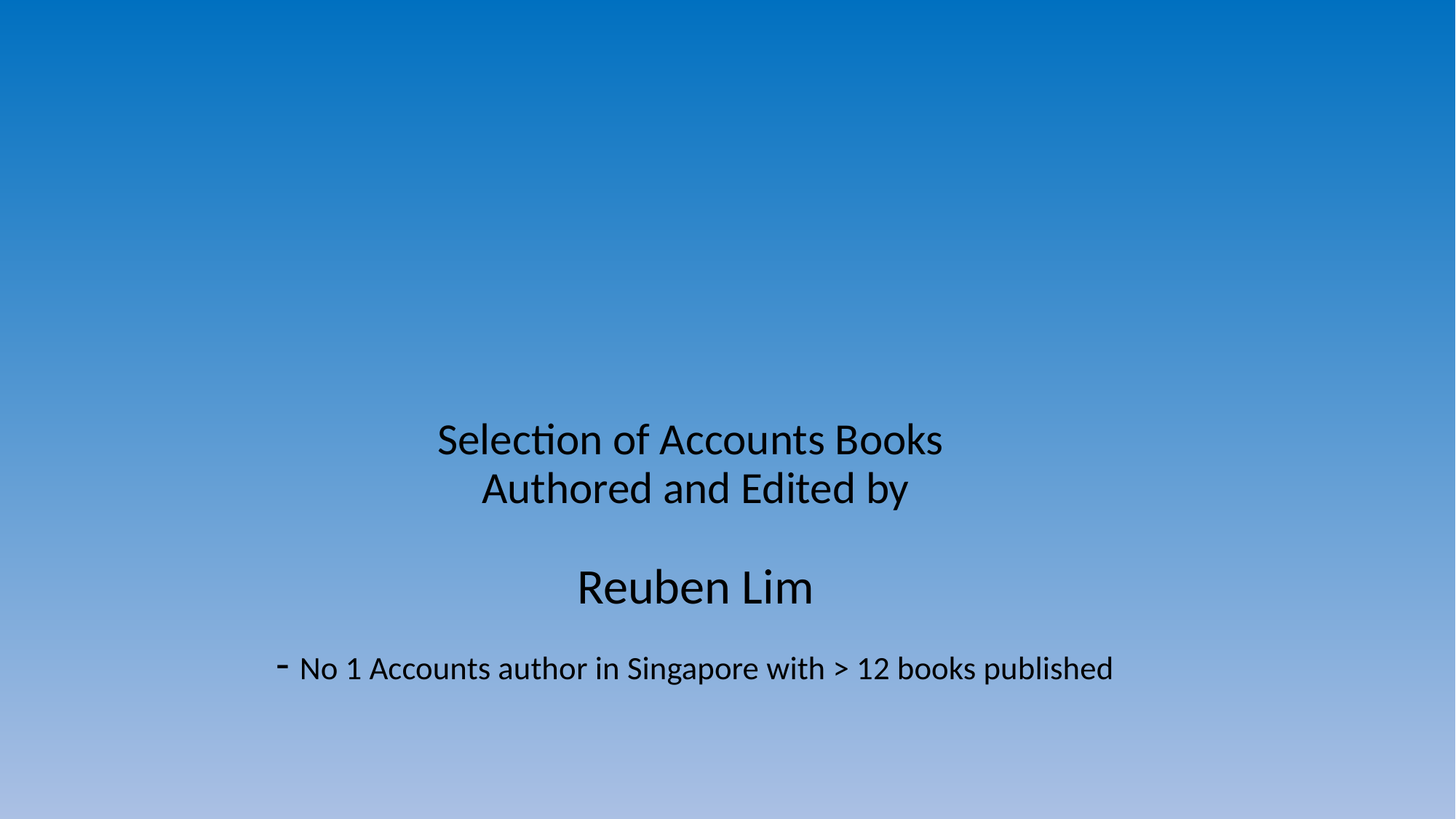

# Selection of Accounts Books Authored and Edited by Reuben Lim - No 1 Accounts author in Singapore with > 12 books published